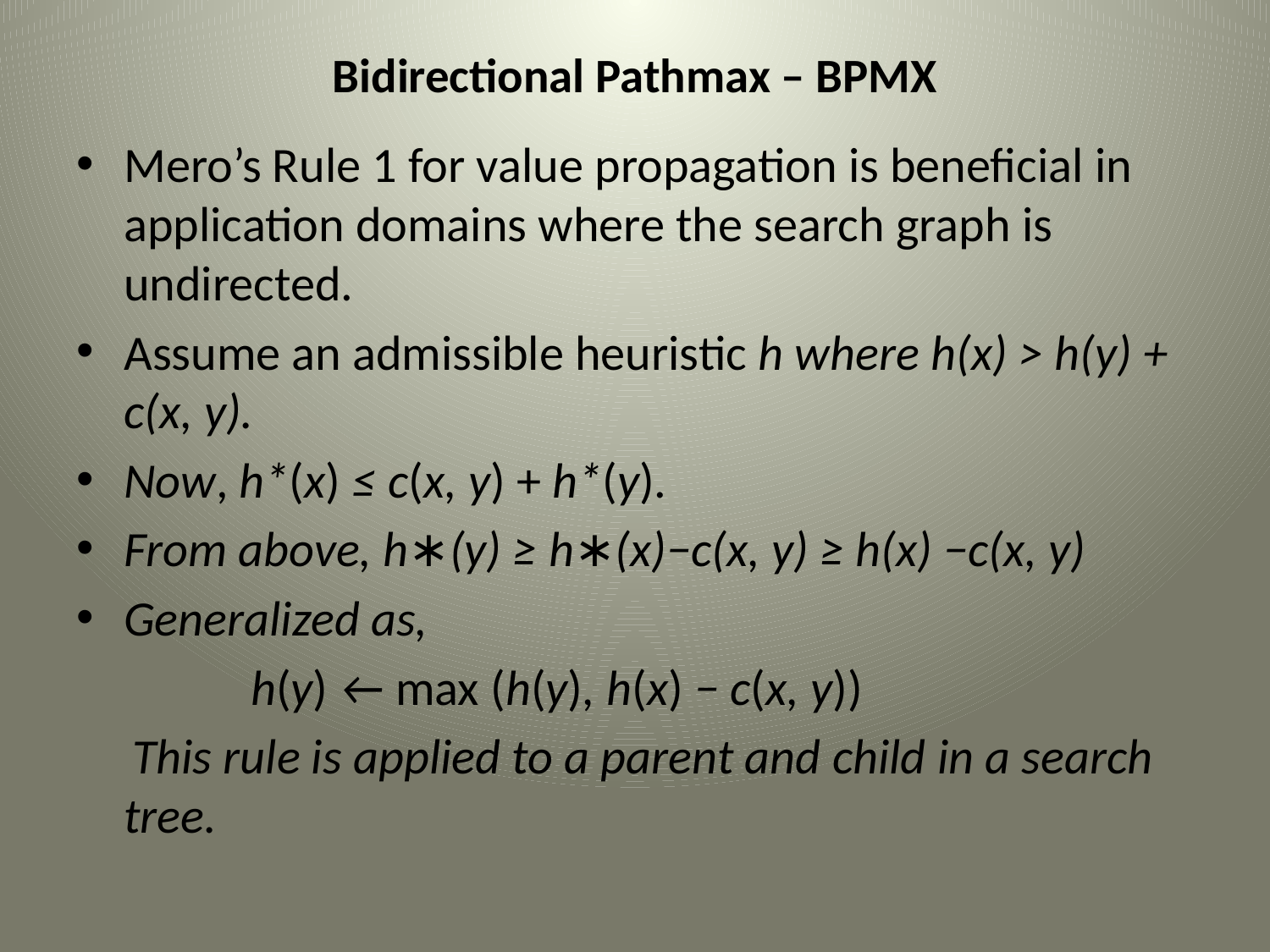

# Bidirectional Pathmax – BPMX
Mero’s Rule 1 for value propagation is beneficial in application domains where the search graph is undirected.
Assume an admissible heuristic h where h(x) > h(y) + c(x, y).
Now, h*(x) ≤ c(x, y) + h*(y).
From above, h∗(y) ≥ h∗(x)−c(x, y) ≥ h(x) −c(x, y)
Generalized as,
            	h(y) ← max (h(y), h(x) − c(x, y))
     This rule is applied to a parent and child in a search tree.